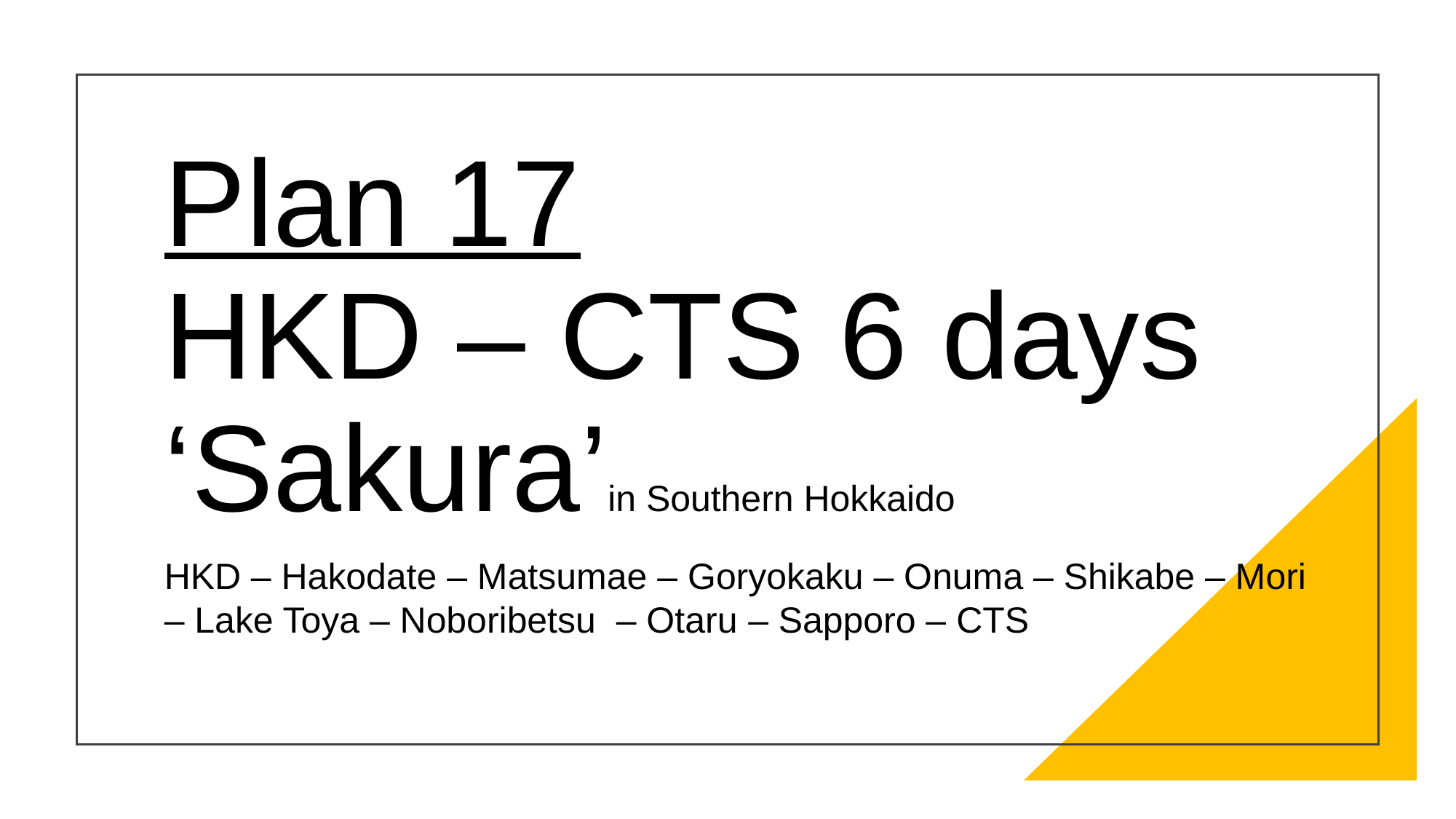

# Plan 17　 HKD – CTS 6 days ‘Sakura’in Southern Hokkaido

HKD – Hakodate – Matsumae – Goryokaku – Onuma – Shikabe – Mori – Lake Toya – Noboribetsu  – Otaru – Sapporo – CTS